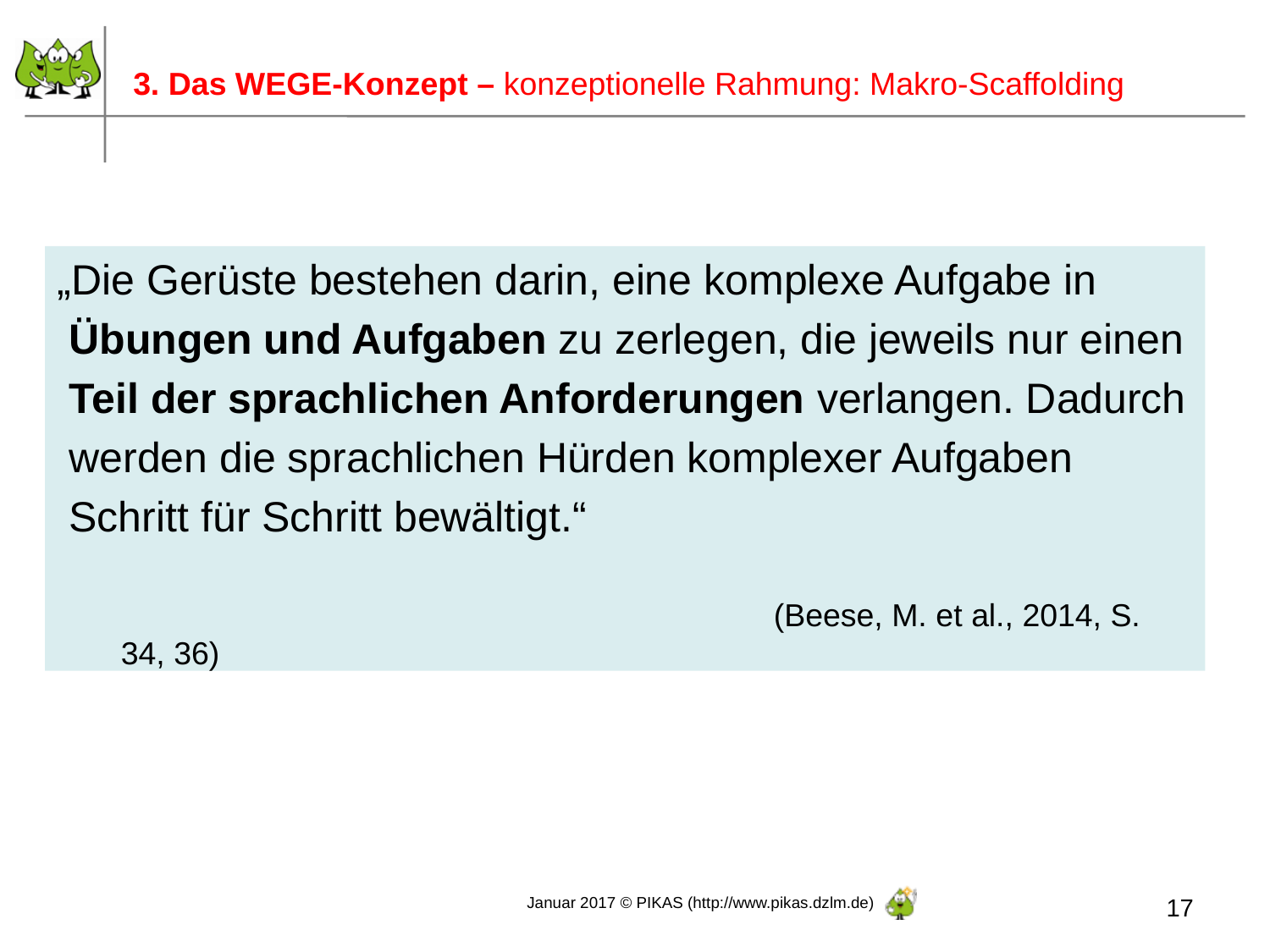

3. Das WEGE-Konzept – konzeptionelle Rahmung: Makro-Scaffolding

„Die Gerüste bestehen darin, eine komplexe Aufgabe in
 Übungen und Aufgaben zu zerlegen, die jeweils nur einen
 Teil der sprachlichen Anforderungen verlangen. Dadurch
 werden die sprachlichen Hürden komplexer Aufgaben
 Schritt für Schritt bewältigt.“
						  (Beese, M. et al., 2014, S. 34, 36)

17